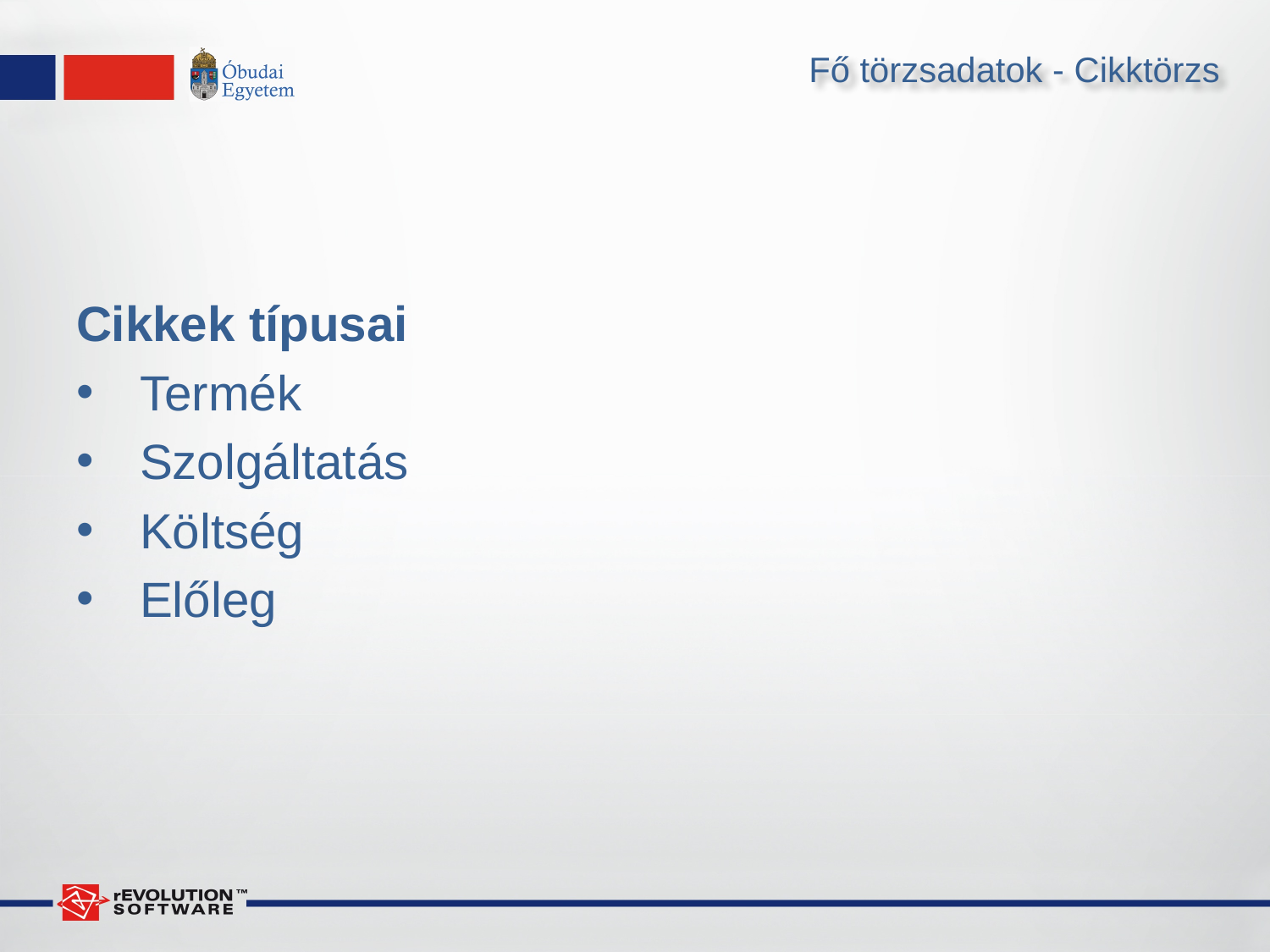

# Fő törzsadatok - Cikktörzs

Cikkek típusai
Termék
Szolgáltatás
Költség
Előleg